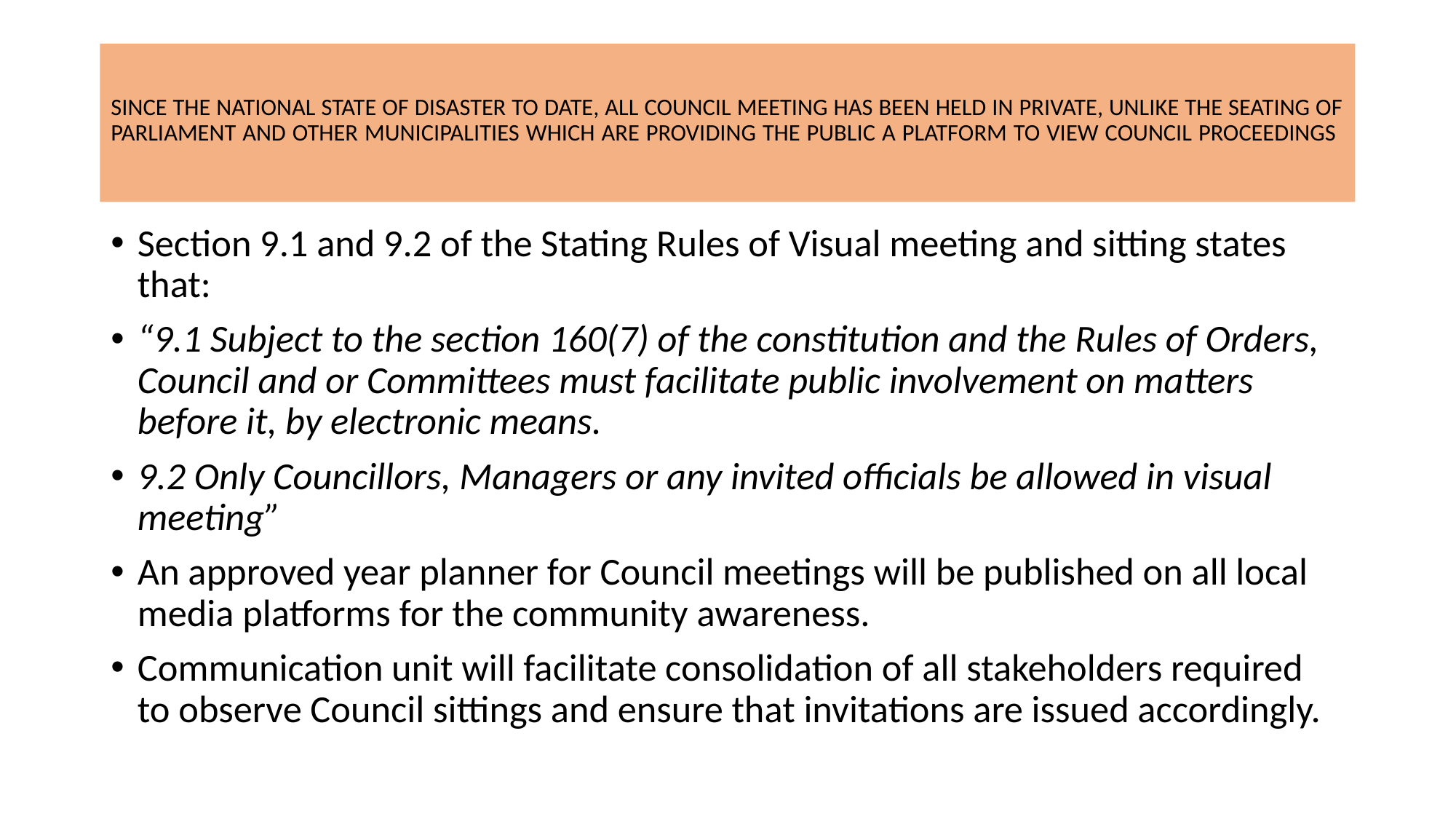

# SINCE THE NATIONAL STATE OF DISASTER TO DATE, ALL COUNCIL MEETING HAS BEEN HELD IN PRIVATE, UNLIKE THE SEATING OF PARLIAMENT AND OTHER MUNICIPALITIES WHICH ARE PROVIDING THE PUBLIC A PLATFORM TO VIEW COUNCIL PROCEEDINGS
Section 9.1 and 9.2 of the Stating Rules of Visual meeting and sitting states that:
“9.1 Subject to the section 160(7) of the constitution and the Rules of Orders, Council and or Committees must facilitate public involvement on matters before it, by electronic means.
9.2 Only Councillors, Managers or any invited officials be allowed in visual meeting”
An approved year planner for Council meetings will be published on all local media platforms for the community awareness.
Communication unit will facilitate consolidation of all stakeholders required to observe Council sittings and ensure that invitations are issued accordingly.